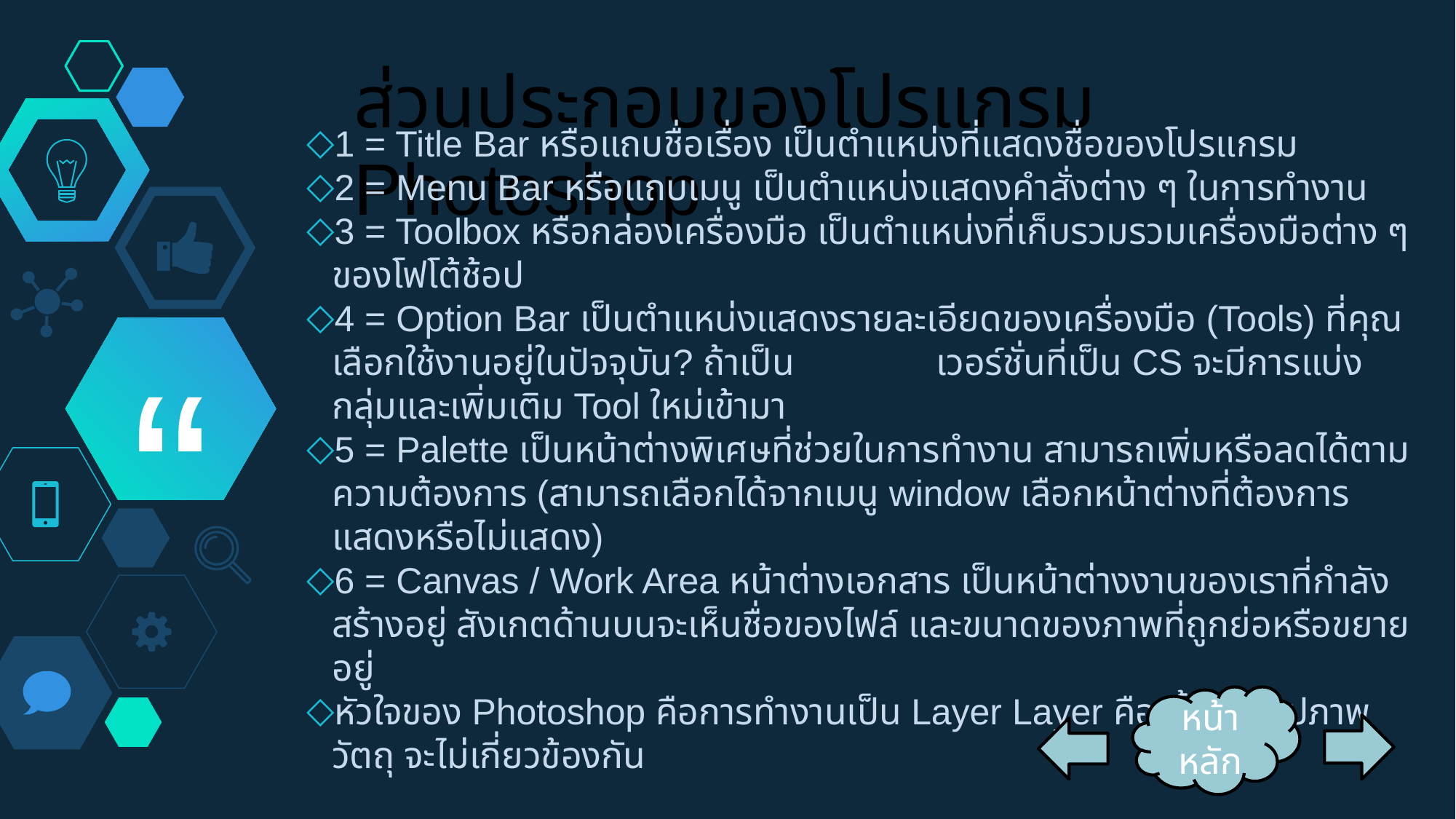

ส่วนประกอบของโปรแกรม Photoshop
1 = Title Bar หรือแถบชื่อเรื่อง เป็นตำแหน่งที่แสดงชื่อของโปรแกรม
2 = Menu Bar หรือแถบเมนู เป็นตำแหน่งแสดงคำสั่งต่าง ๆ ในการทำงาน
3 = Toolbox หรือกล่องเครื่องมือ เป็นตำแหน่งที่เก็บรวมรวมเครื่องมือต่าง ๆ ของโฟโต้ช้อป
4 = Option Bar เป็นตำแหน่งแสดงรายละเอียดของเครื่องมือ (Tools) ที่คุณเลือกใช้งานอยู่ในปัจจุบัน? ถ้าเป็น               เวอร์ชั่นที่เป็น CS จะมีการแบ่งกลุ่มและเพิ่มเติม Tool ใหม่เข้ามา
5 = Palette เป็นหน้าต่างพิเศษที่ช่วยในการทำงาน สามารถเพิ่มหรือลดได้ตามความต้องการ (สามารถเลือกได้จากเมนู window เลือกหน้าต่างที่ต้องการแสดงหรือไม่แสดง)
6 = Canvas / Work Area หน้าต่างเอกสาร เป็นหน้าต่างงานของเราที่กำลังสร้างอยู่ สังเกตด้านบนจะเห็นชื่อของไฟล์ และขนาดของภาพที่ถูกย่อหรือขยายอยู่
หัวใจของ Photoshop คือการทำงานเป็น Layer Layer คือ ชั้นของรูปภาพ วัตถุ จะไม่เกี่ยวข้องกัน

หน้าหลัก